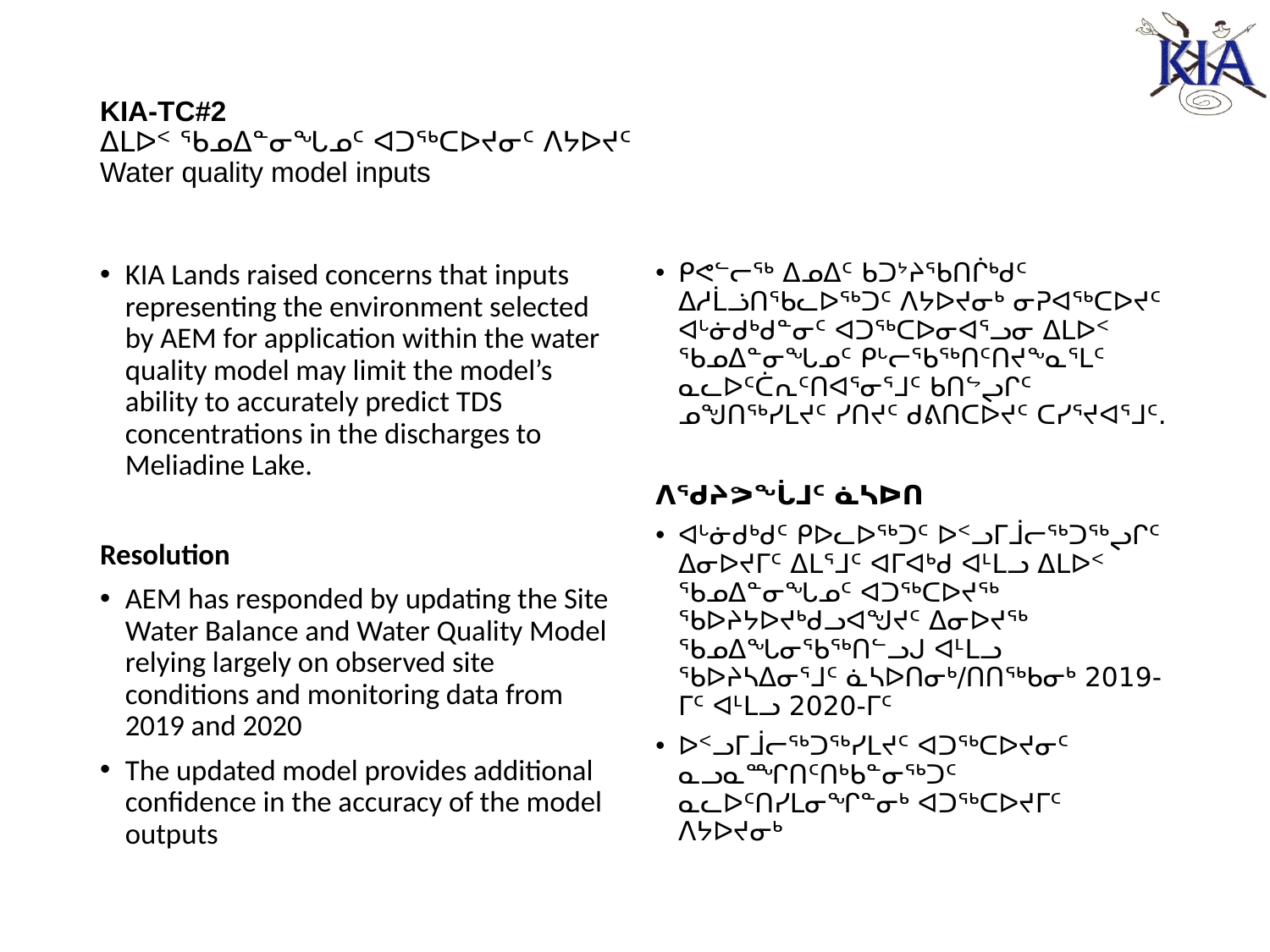

# KIA-TC#2 ᐃᒪᐅᑉ ᖃᓄᐃᓐᓂᖓᓄᑦ ᐊᑐᖅᑕᐅᔪᓂᑦ ᐱᔭᐅᔪᑦ Water quality model inputs
KIA Lands raised concerns that inputs representing the environment selected by AEM for application within the water quality model may limit the model’s ability to accurately predict TDS concentrations in the discharges to Meliadine Lake.

Resolution
AEM has responded by updating the Site Water Balance and Water Quality Model relying largely on observed site conditions and monitoring data from 2019 and 2020
The updated model provides additional confidence in the accuracy of the model outputs
ᑭᕙᓪᓕᖅ ᐃᓄᐃᑦ ᑲᑐᔾᔨᖃᑎᒌᒃᑯᑦ ᐃᓱᒫᓘᑎᖃᓚᐅᖅᑐᑦ ᐱᔭᐅᔪᓂᒃ ᓂᕈᐊᖅᑕᐅᔪᑦ ᐊᒡᓃᑯᒃᑯᓐᓂᑦ ᐊᑐᖅᑕᐅᓂᐊᕐᓗᓂ ᐃᒪᐅᑉ ᖃᓄᐃᓐᓂᖓᓄᑦ ᑭᒡᓕᖃᖅᑎᑦᑎᔪᖕᓇᕐᒪᑦ ᓇᓚᐅᑦᑖᕆᑦᑎᐊᕐᓂᕐᒧᑦ ᑲᑎᖦᖢᒋᑦ ᓄᖑᑎᖅᓯᒪᔪᑦ ᓯᑎᔪᑦ ᑯᕕᑎᑕᐅᔪᑦ ᑕᓯᕐᔪᐊᕐᒧᑦ.

ᐱᖁᔨᕗᖔᒧᑦ ᓈᓴᐅᑎ
ᐊᒡᓃᑯᒃᑯᑦ ᑭᐅᓚᐅᖅᑐᑦ ᐅᑉᓗᒥᒨᓕᖅᑐᖅᖢᒋᑦ ᐃᓂᐅᔪᒥᑦ ᐃᒪᕐᒧᑦ ᐊᒥᐊᒃᑯ ᐊᒻᒪᓗ ᐃᒪᐅᑉ ᖃᓄᐃᓐᓂᖓᓄᑦ ᐊᑐᖅᑕᐅᔪᖅ ᖃᐅᔨᔭᐅᔪᒃᑯᓗᐊᖑᔪᑦ ᐃᓂᐅᔪᖅ ᖃᓄᐃᖓᓂᖃᖅᑎᓪᓗᒍ ᐊᒻᒪᓗ ᖃᐅᔨᓴᐃᓂᕐᒧᑦ ᓈᓴᐅᑎᓂᒃ/ᑎᑎᖅᑲᓂᒃ 2019-ᒥᑦ ᐊᒻᒪᓗ 2020-ᒥᑦ
ᐅᑉᓗᒥᒨᓕᖅᑐᖅᓯᒪᔪᑦ ᐊᑐᖅᑕᐅᔪᓂᑦ ᓇᓗᓇᙱᑎᑦᑎᒃᑲᓐᓂᖅᑐᑦ ᓇᓚᐅᑦᑎᓯᒪᓂᖏᓐᓂᒃ ᐊᑐᖅᑕᐅᔪᒥᑦ ᐱᔭᐅᔪᓂᒃ